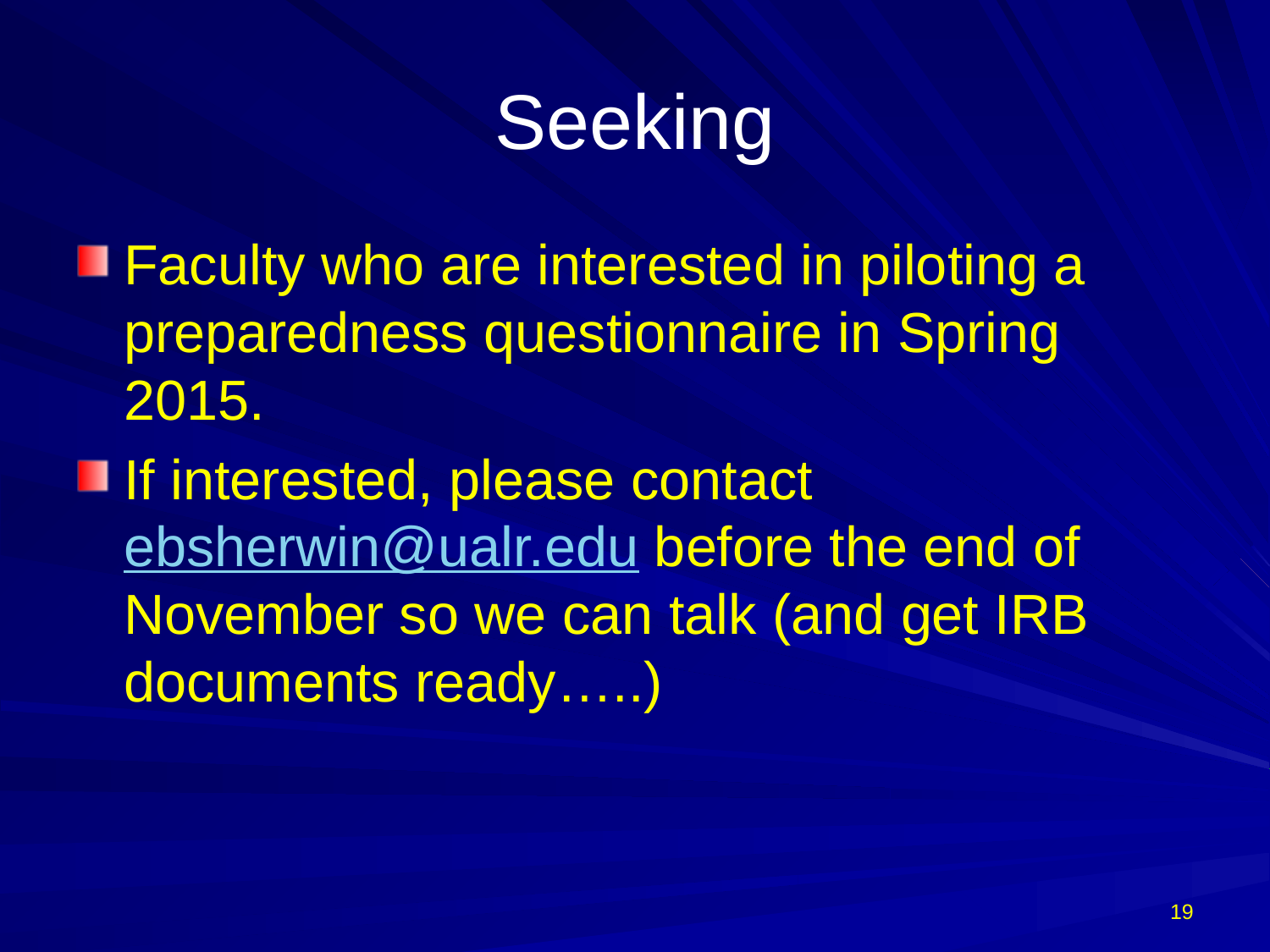

# Seeking
Faculty who are interested in piloting a preparedness questionnaire in Spring 2015.
If interested, please contact ebsherwin@ualr.edu before the end of November so we can talk (and get IRB documents ready…..)
19